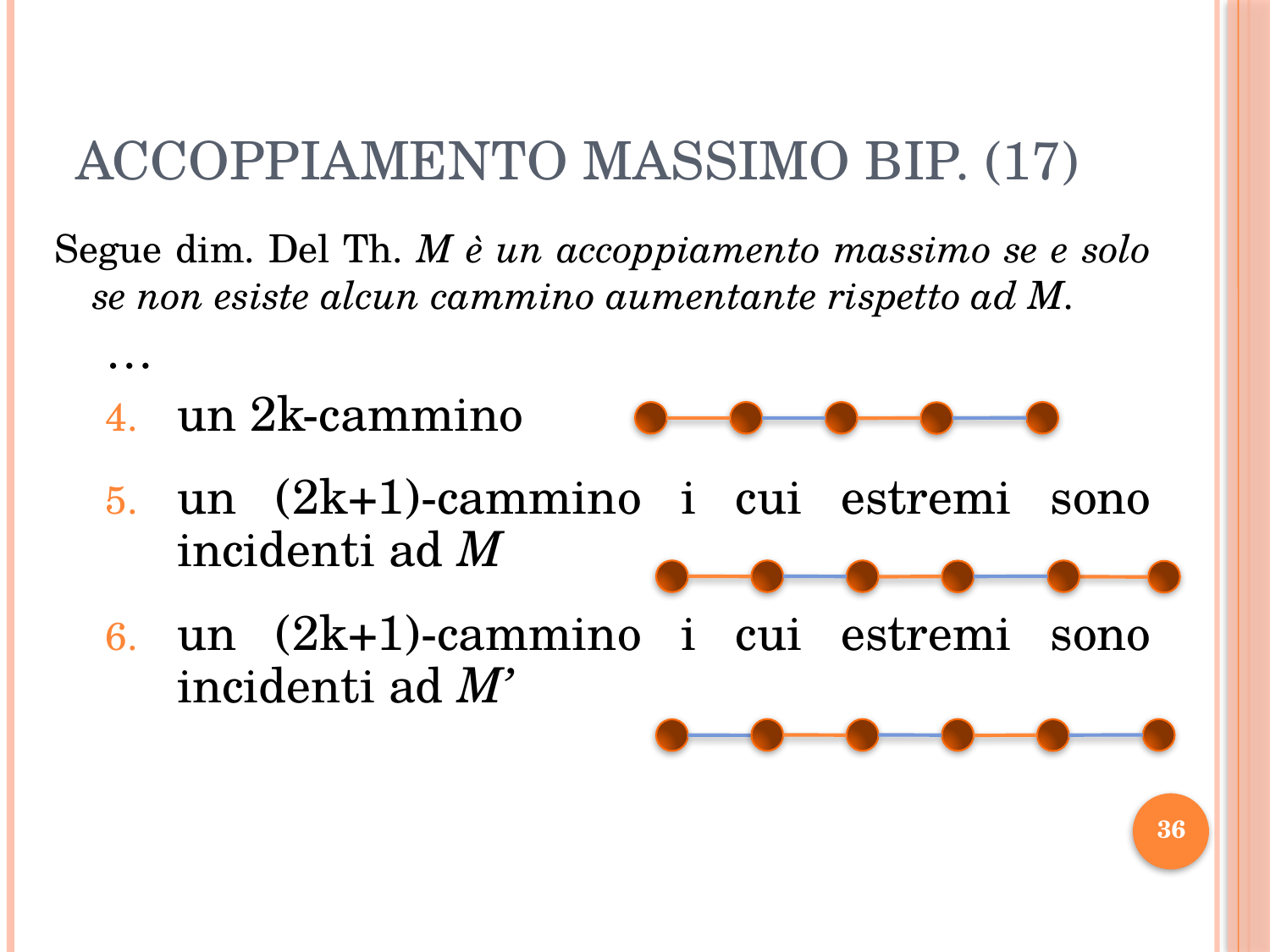

# Accoppiamento Massimo Bip. (17)
Segue dim. Del Th. M è un accoppiamento massimo se e solo se non esiste alcun cammino aumentante rispetto ad M.
…
un 2k-cammino
un (2k+1)-cammino i cui estremi sono incidenti ad M
un (2k+1)-cammino i cui estremi sono incidenti ad M’

36